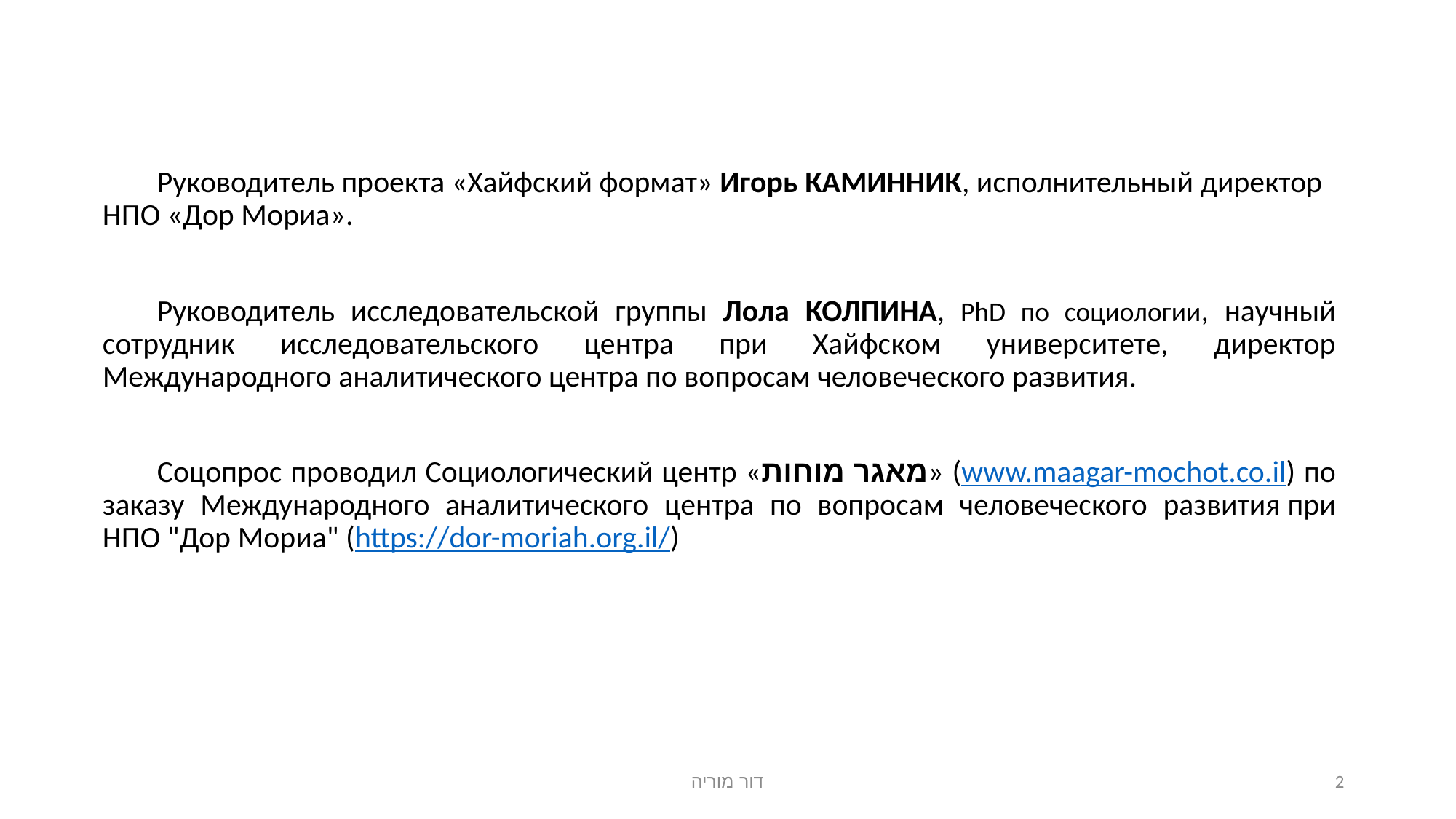

Руководитель проекта «Хайфский формат» Игорь Каминник, исполнительный директор НПО «Дор Мориа».

Руководитель исследовательской группы Лола КОЛПИНА, PhD по социологии, научный сотрудник исследовательского центра при Хайфском университете, директор Международного аналитического центра по вопросам человеческого развития.

Соцопрос проводил Социологический центр «מאגר מוחות» (www.maagar-mochot.co.il) по заказу Международного аналитического центра по вопросам человеческого развития при НПО "Дор Мориа" (https://dor-moriah.org.il/)

דור מוריה
2